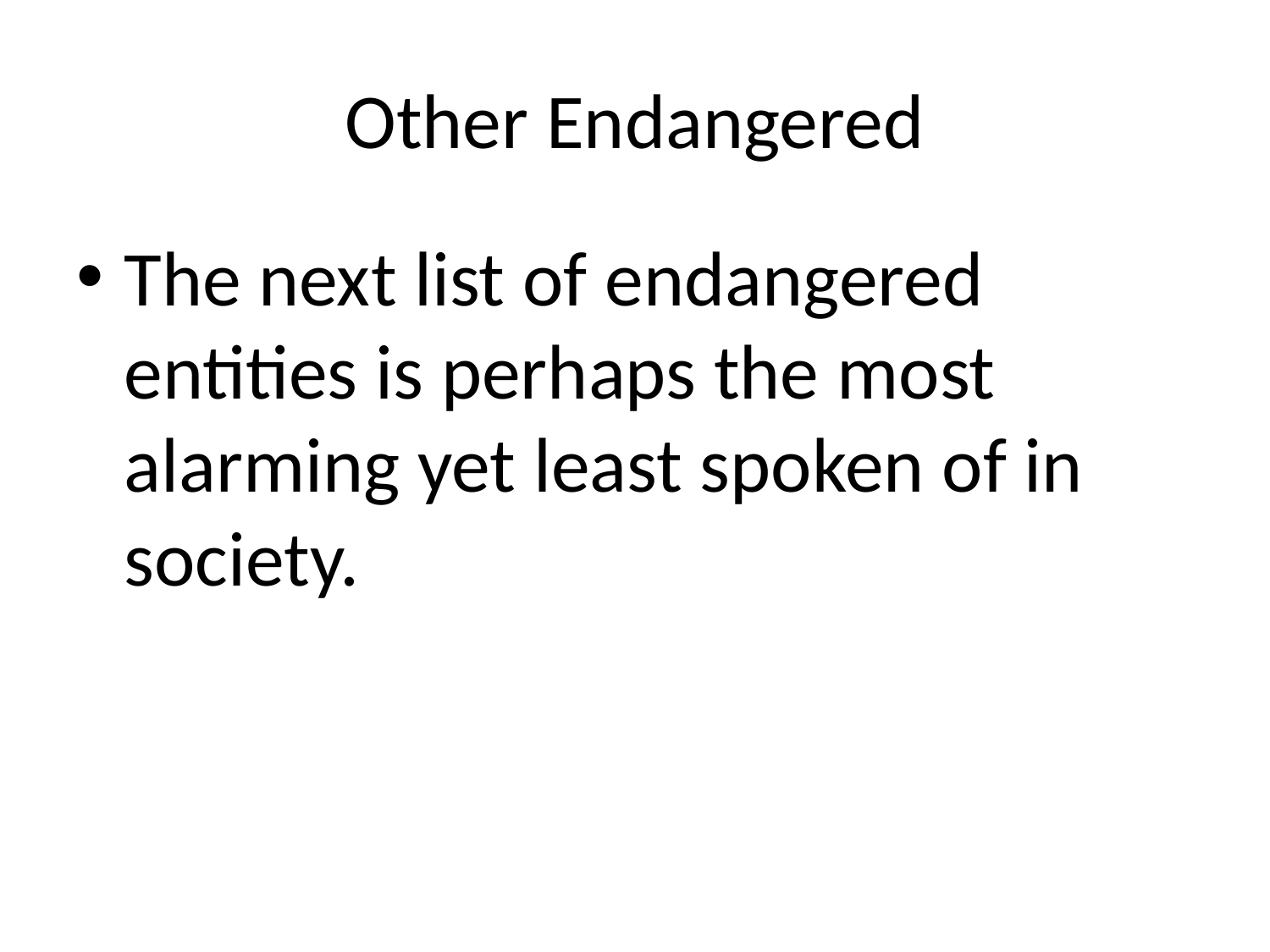

# Other Endangered
The next list of endangered entities is perhaps the most alarming yet least spoken of in society.